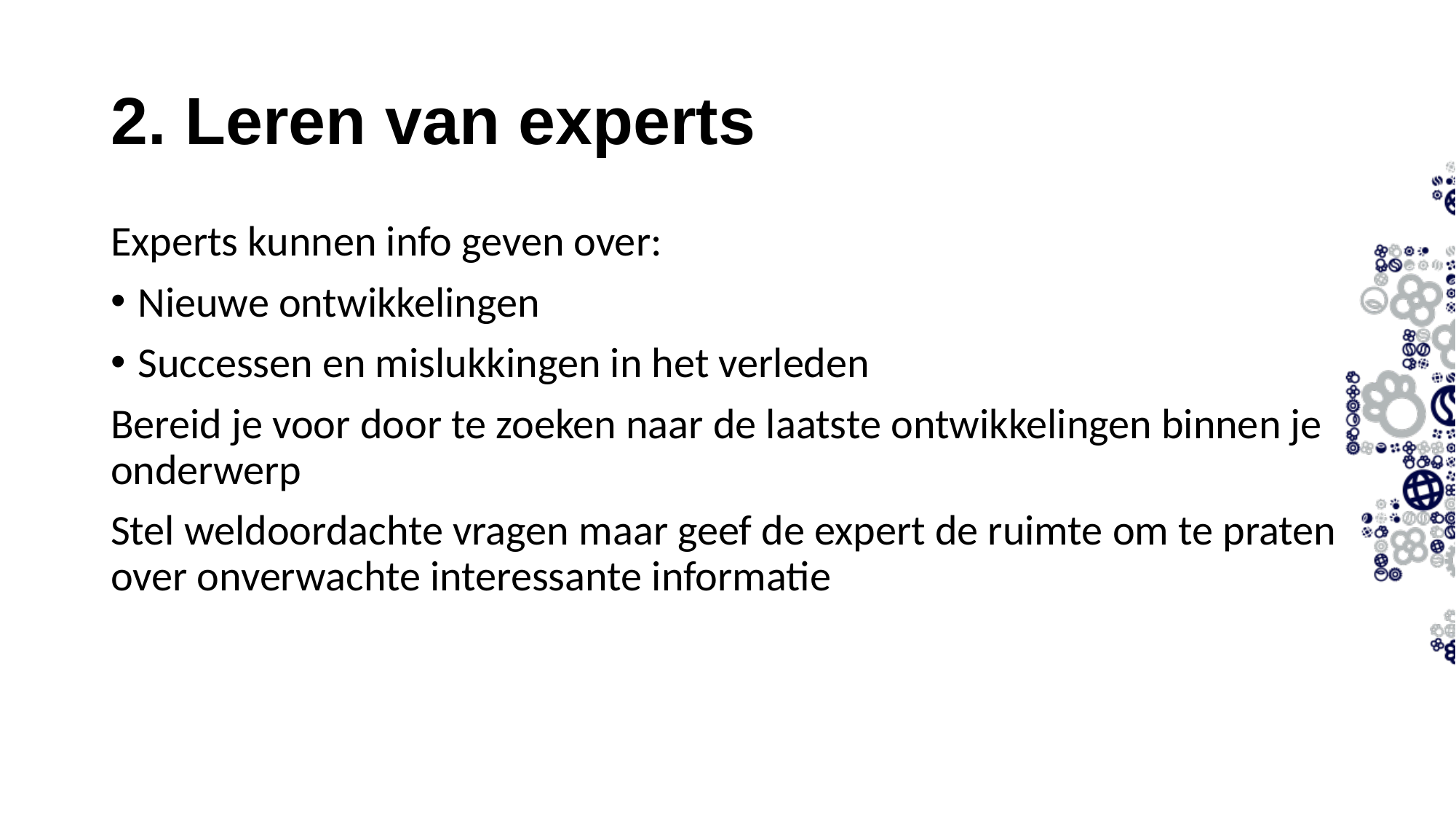

2. Leren van experts
Experts kunnen info geven over:
Nieuwe ontwikkelingen
Successen en mislukkingen in het verleden
Bereid je voor door te zoeken naar de laatste ontwikkelingen binnen je onderwerp
Stel weldoordachte vragen maar geef de expert de ruimte om te praten over onverwachte interessante informatie

11-9-2023